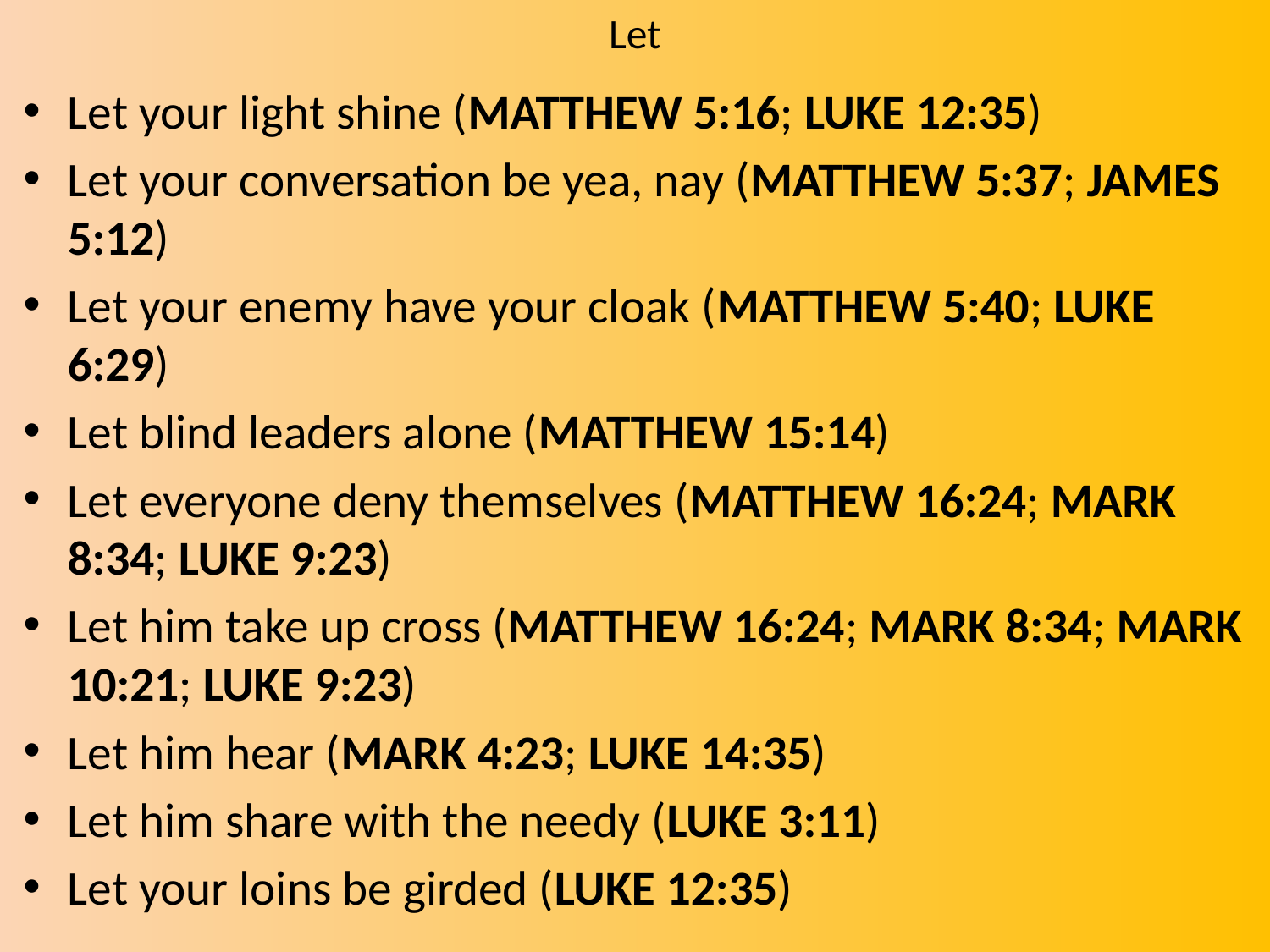

# Let
Let your light shine (MATTHEW 5:16; LUKE 12:35)
Let your conversation be yea, nay (MATTHEW 5:37; JAMES 5:12)
Let your enemy have your cloak (MATTHEW 5:40; LUKE 6:29)
Let blind leaders alone (MATTHEW 15:14)
Let everyone deny themselves (MATTHEW 16:24; MARK 8:34; LUKE 9:23)
Let him take up cross (MATTHEW 16:24; MARK 8:34; MARK 10:21; LUKE 9:23)
Let him hear (MARK 4:23; LUKE 14:35)
Let him share with the needy (LUKE 3:11)
Let your loins be girded (LUKE 12:35)